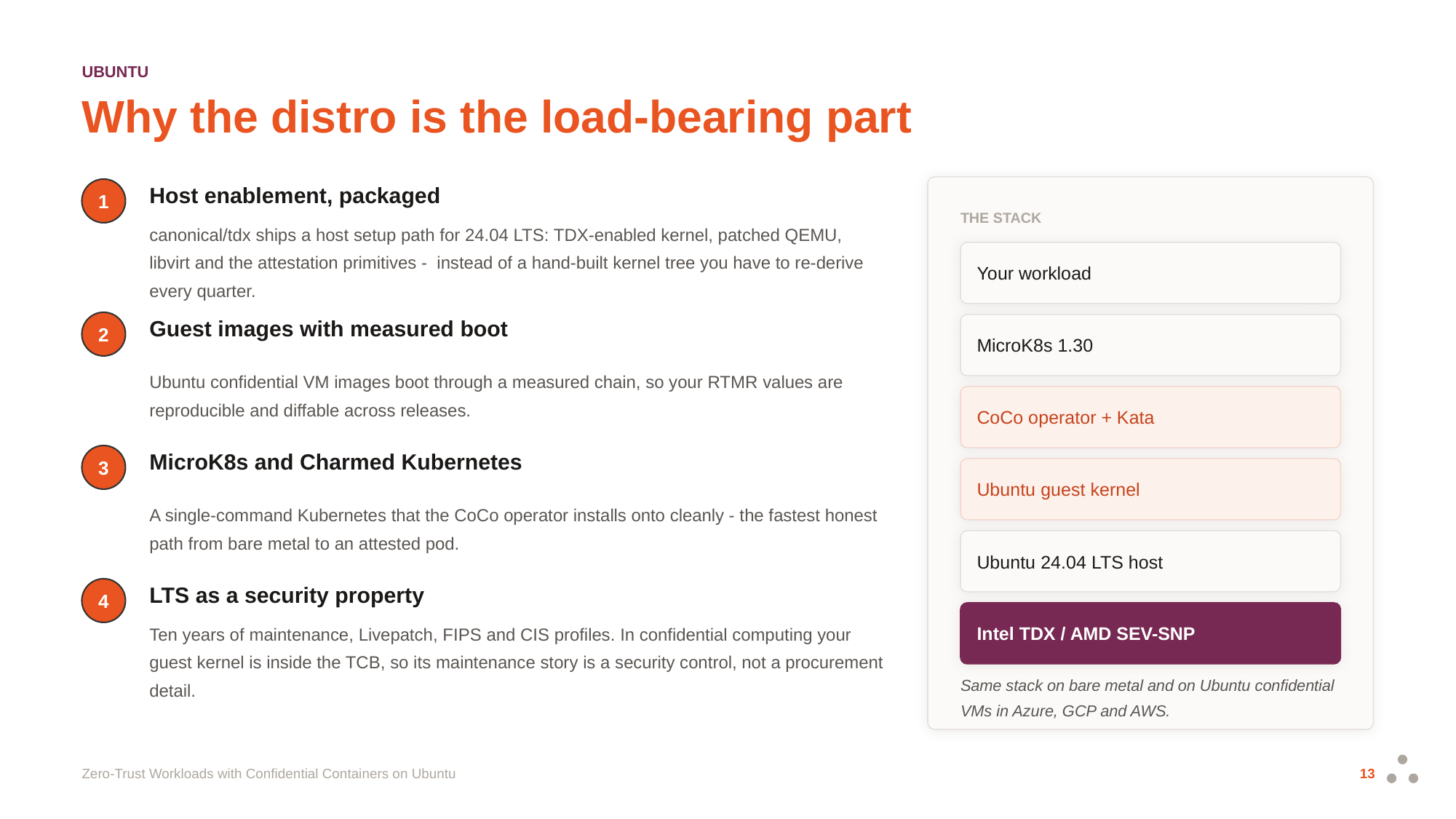

UBUNTU
Why the distro is the load-bearing part
Host enablement, packaged

1
THE STACK
canonical/tdx ships a host setup path for 24.04 LTS: TDX-enabled kernel, patched QEMU, libvirt and the attestation primitives -  instead of a hand-built kernel tree you have to re-derive every quarter.

Your workload
Guest images with measured boot

2

MicroK8s 1.30
Ubuntu confidential VM images boot through a measured chain, so your RTMR values are reproducible and diffable across releases.

CoCo operator + Kata
MicroK8s and Charmed Kubernetes

3

Ubuntu guest kernel
A single-command Kubernetes that the CoCo operator installs onto cleanly - the fastest honest path from bare metal to an attested pod.

Ubuntu 24.04 LTS host
LTS as a security property

4

Intel TDX / AMD SEV-SNP
Ten years of maintenance, Livepatch, FIPS and CIS profiles. In confidential computing your guest kernel is inside the TCB, so its maintenance story is a security control, not a procurement detail.
Same stack on bare metal and on Ubuntu confidential VMs in Azure, GCP and AWS.

Zero-Trust Workloads with Confidential Containers on Ubuntu
13